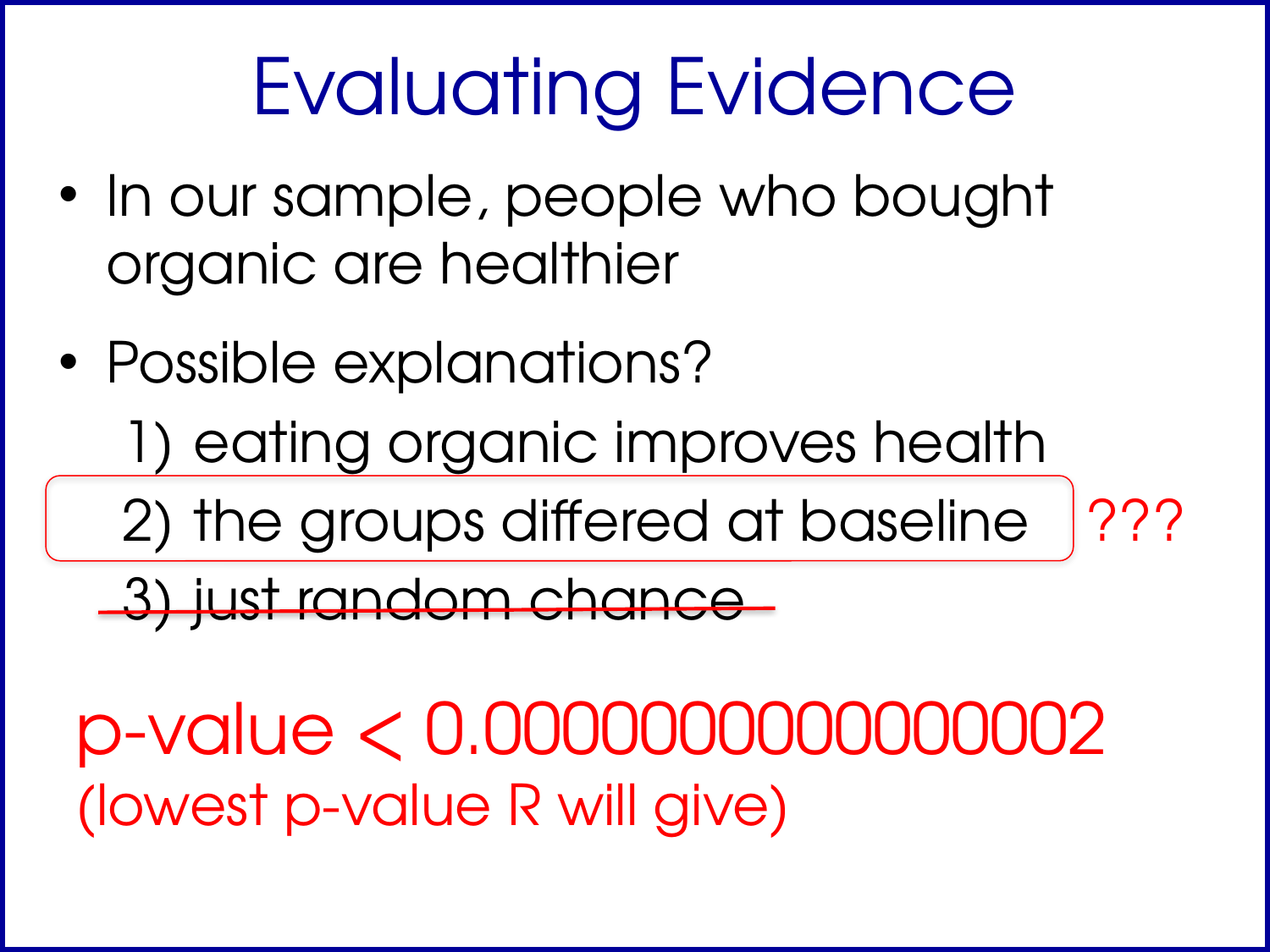

# Evaluating Evidence
In our sample, people who bought organic are healthier
Possible explanations?
eating organic improves health
the groups differed at baseline
just random chance

???
p-value < 0.0000000000000002
(lowest p-value R will give)